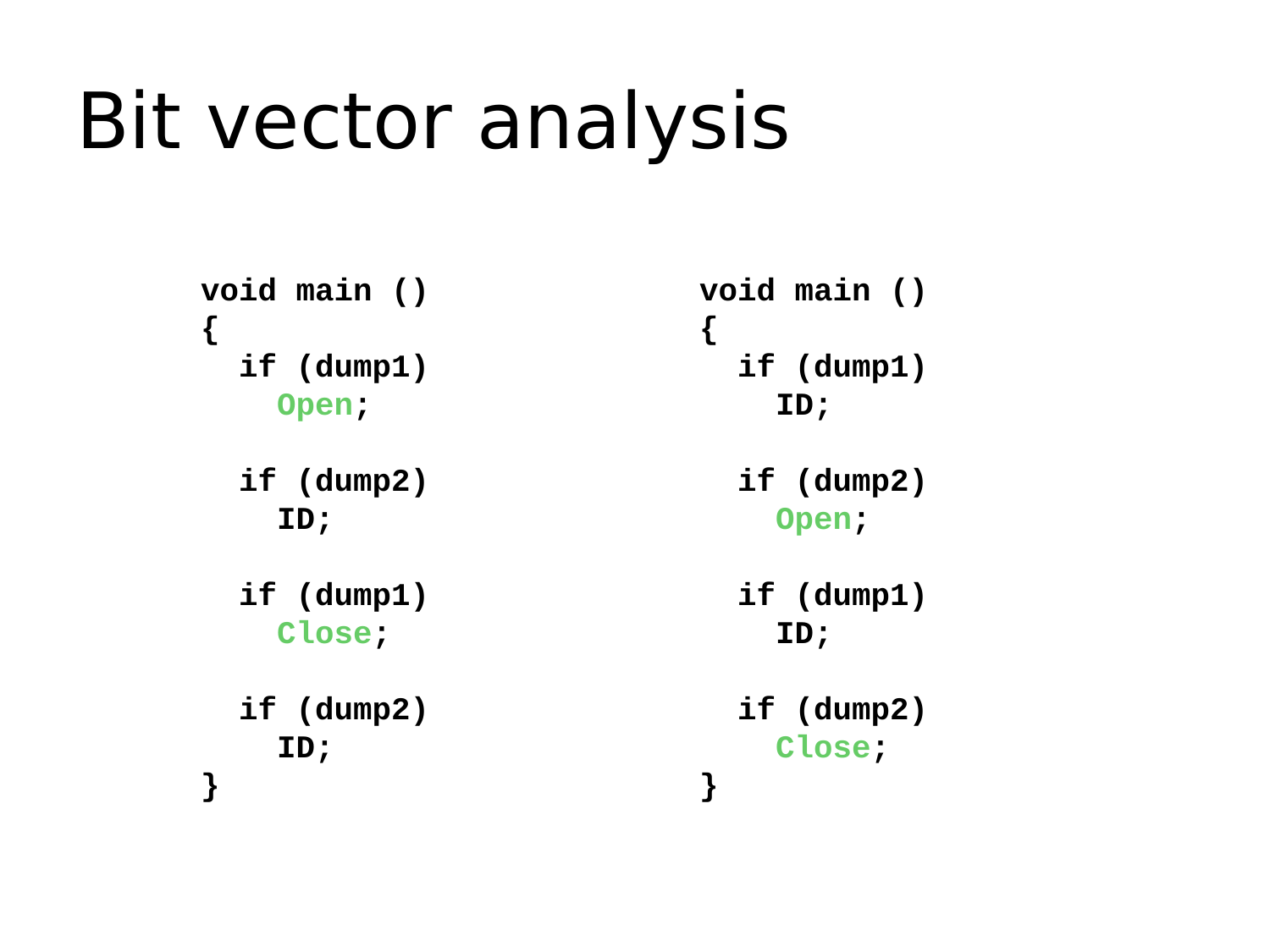

# Bit vector analysis
void main ()
{
  if (dump1)
    Open;

  if (dump2)
    ID;

  if (dump1)
    Close;

  if (dump2)
    ID;
}

void main ()
{
  if (dump1)
    ID;

  if (dump2)
    Open;

  if (dump1)
    ID;

  if (dump2)
    Close;
}